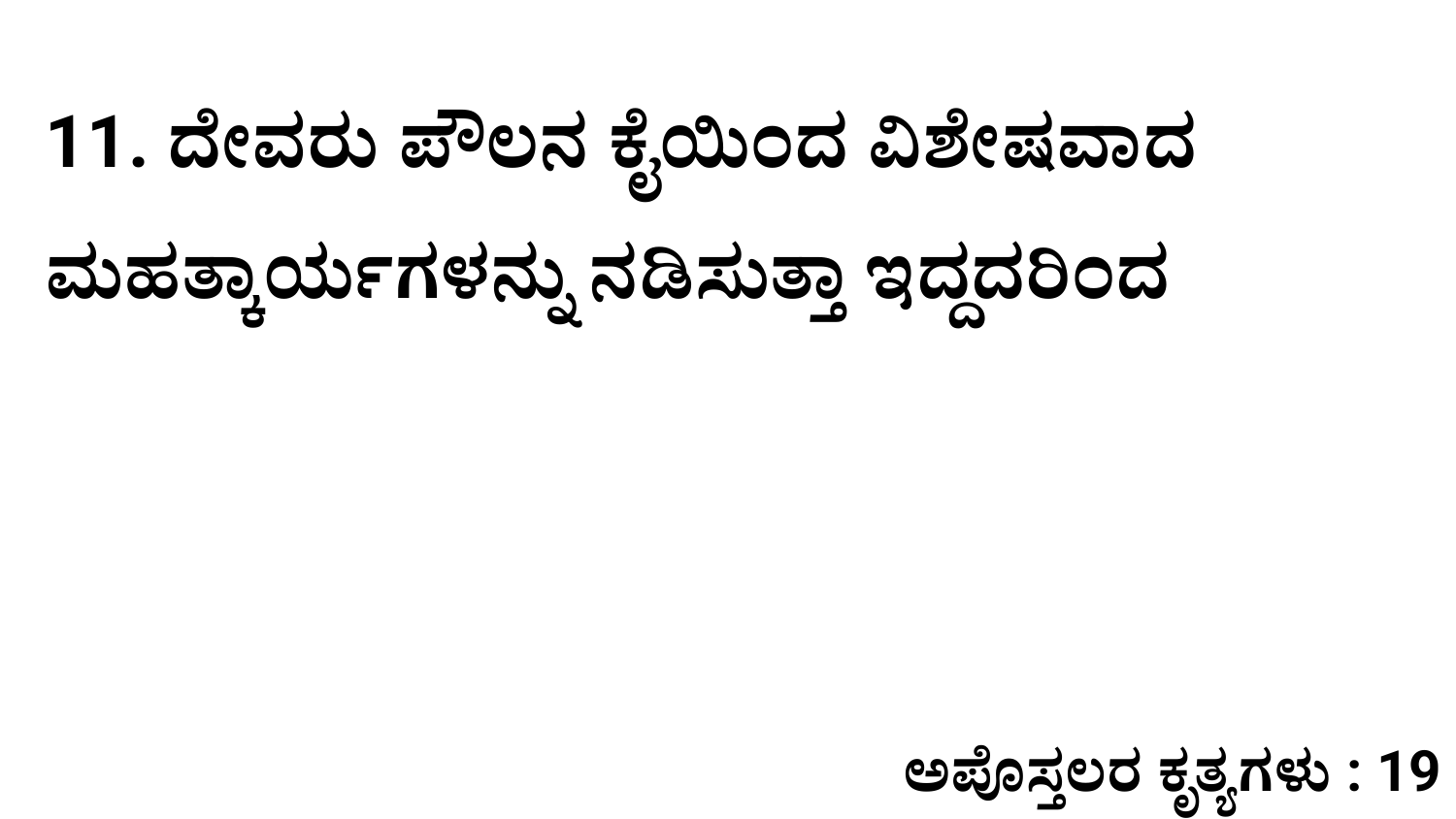

11. ದೇವರು ಪೌಲನ ಕೈಯಿಂದ ವಿಶೇಷವಾದ ಮಹತ್ಕಾರ್ಯಗಳನ್ನು ನಡಿಸುತ್ತಾ ಇದ್ದದರಿಂದ
ಅಪೊಸ್ತಲರ ಕೃತ್ಯಗಳು : 19